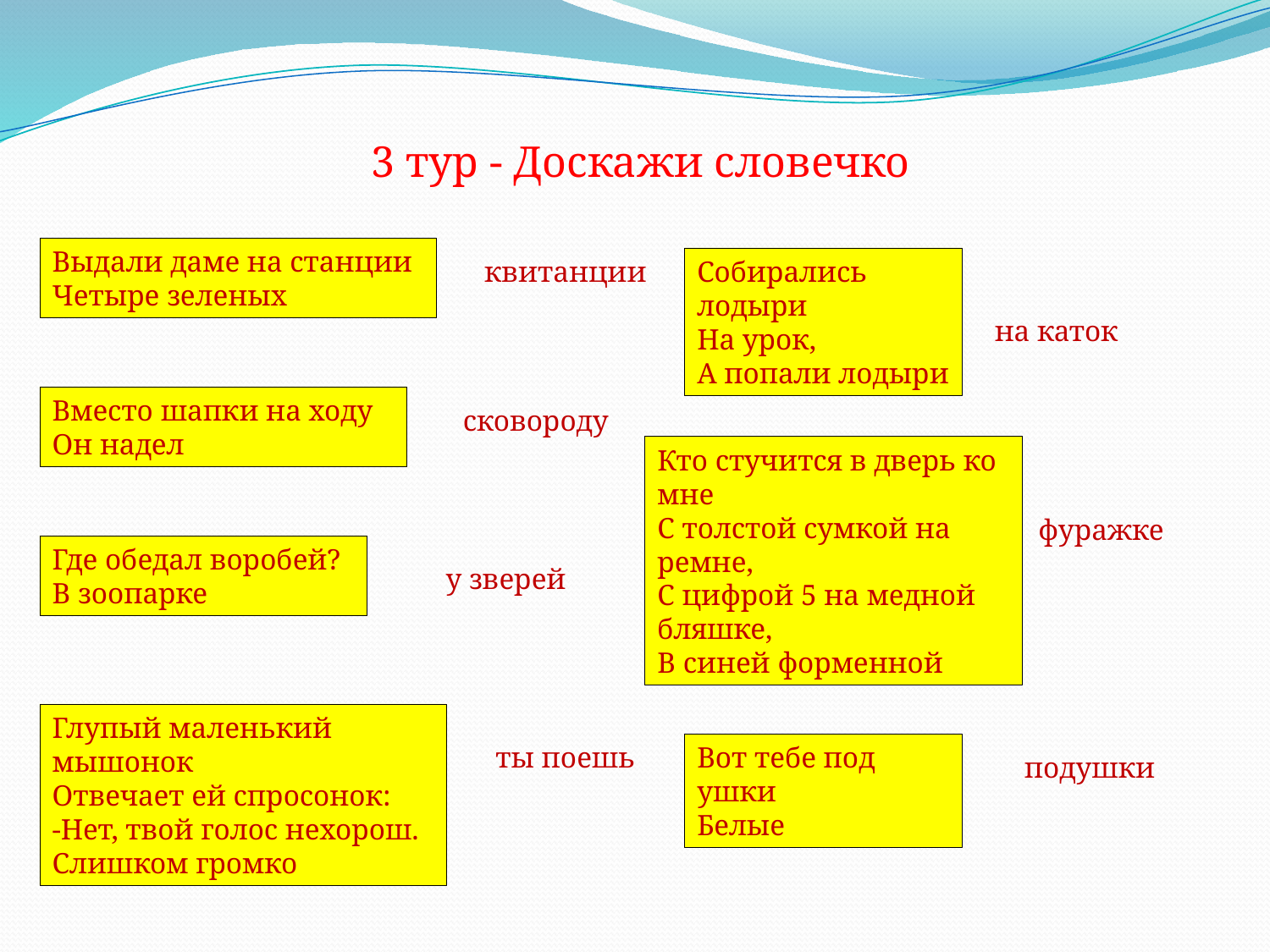

3 тур - Доскажи словечко
Выдали даме на станции
Четыре зеленых
квитанции
Собирались лодыри
На урок,
А попали лодыри
на каток
Вместо шапки на ходу
Он надел
сковороду
Кто стучится в дверь ко мне
С толстой сумкой на ремне,
С цифрой 5 на медной бляшке,
В синей форменной
фуражке
Где обедал воробей?
В зоопарке
у зверей
Глупый маленький мышонок
Отвечает ей спросонок:
-Нет, твой голос нехорош.
Слишком громко
ты поешь
Вот тебе под ушки
Белые

подушки